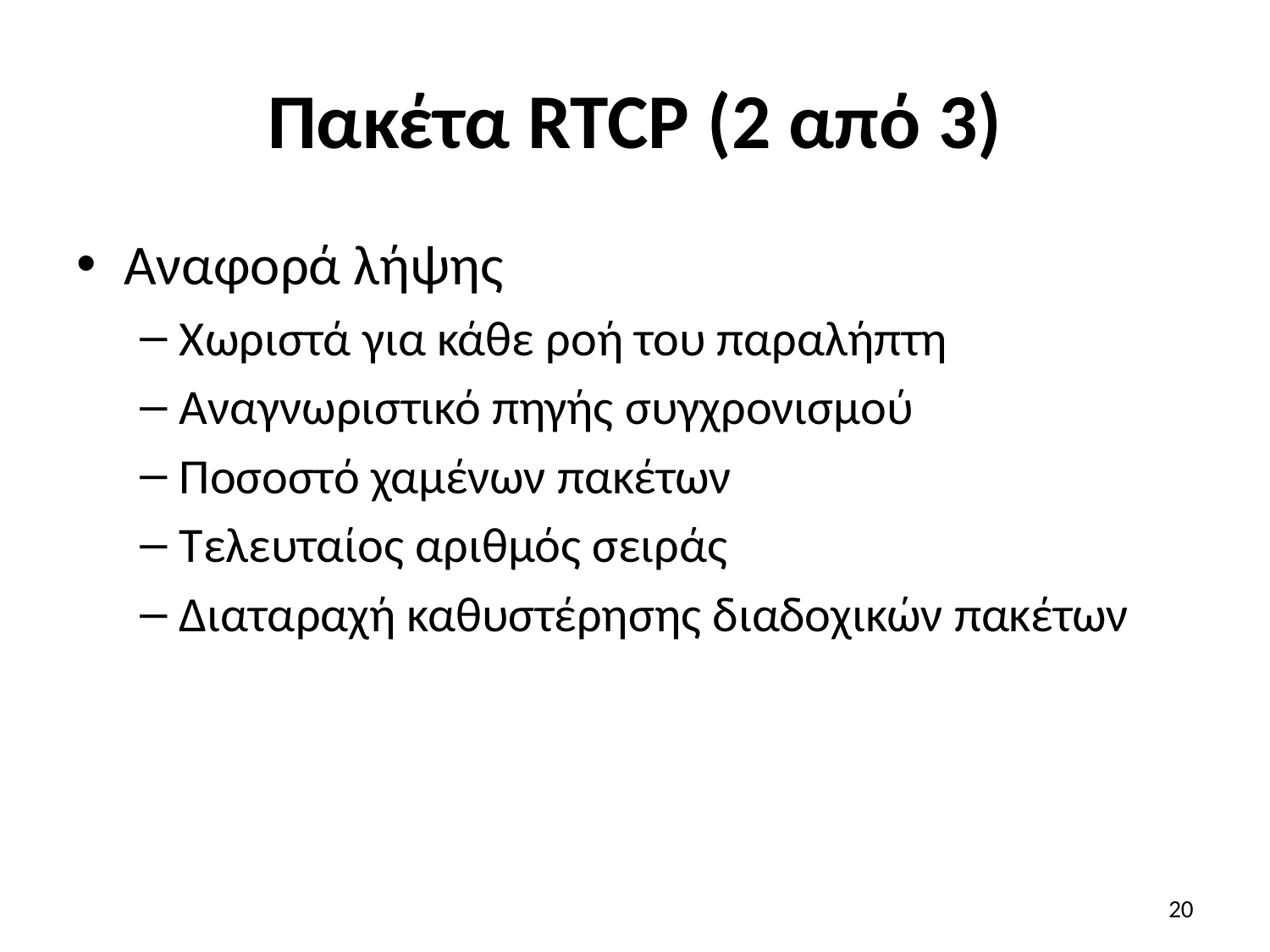

# Πακέτα RTCP (2 από 3)
Αναφορά λήψης
Χωριστά για κάθε ροή του παραλήπτη
Αναγνωριστικό πηγής συγχρονισμού
Ποσοστό χαμένων πακέτων
Τελευταίος αριθμός σειράς
Διαταραχή καθυστέρησης διαδοχικών πακέτων
20